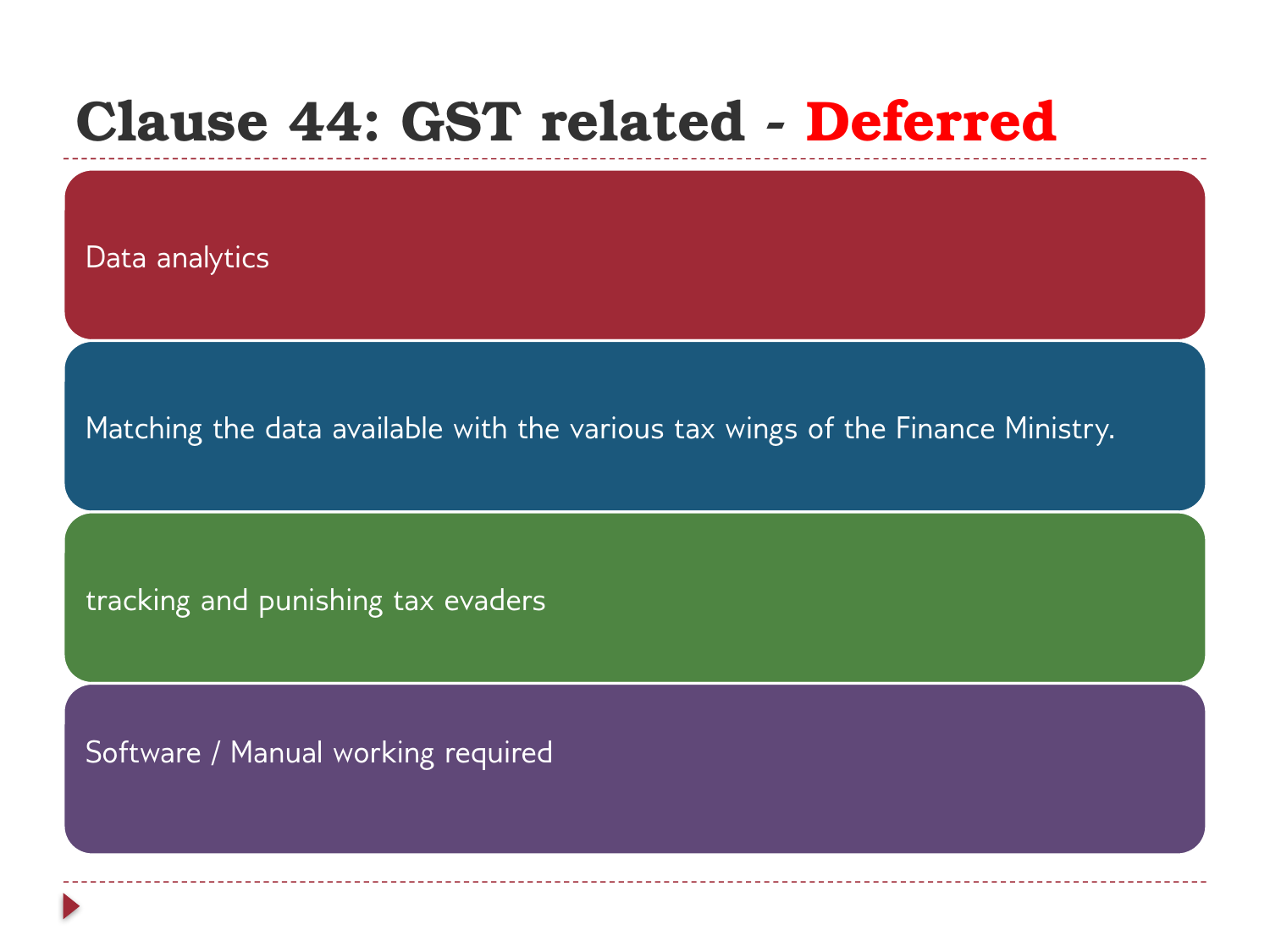

# Clause 44: GST related - Deferred
Data analytics
Matching the data available with the various tax wings of the Finance Ministry.
tracking and punishing tax evaders
Software / Manual working required